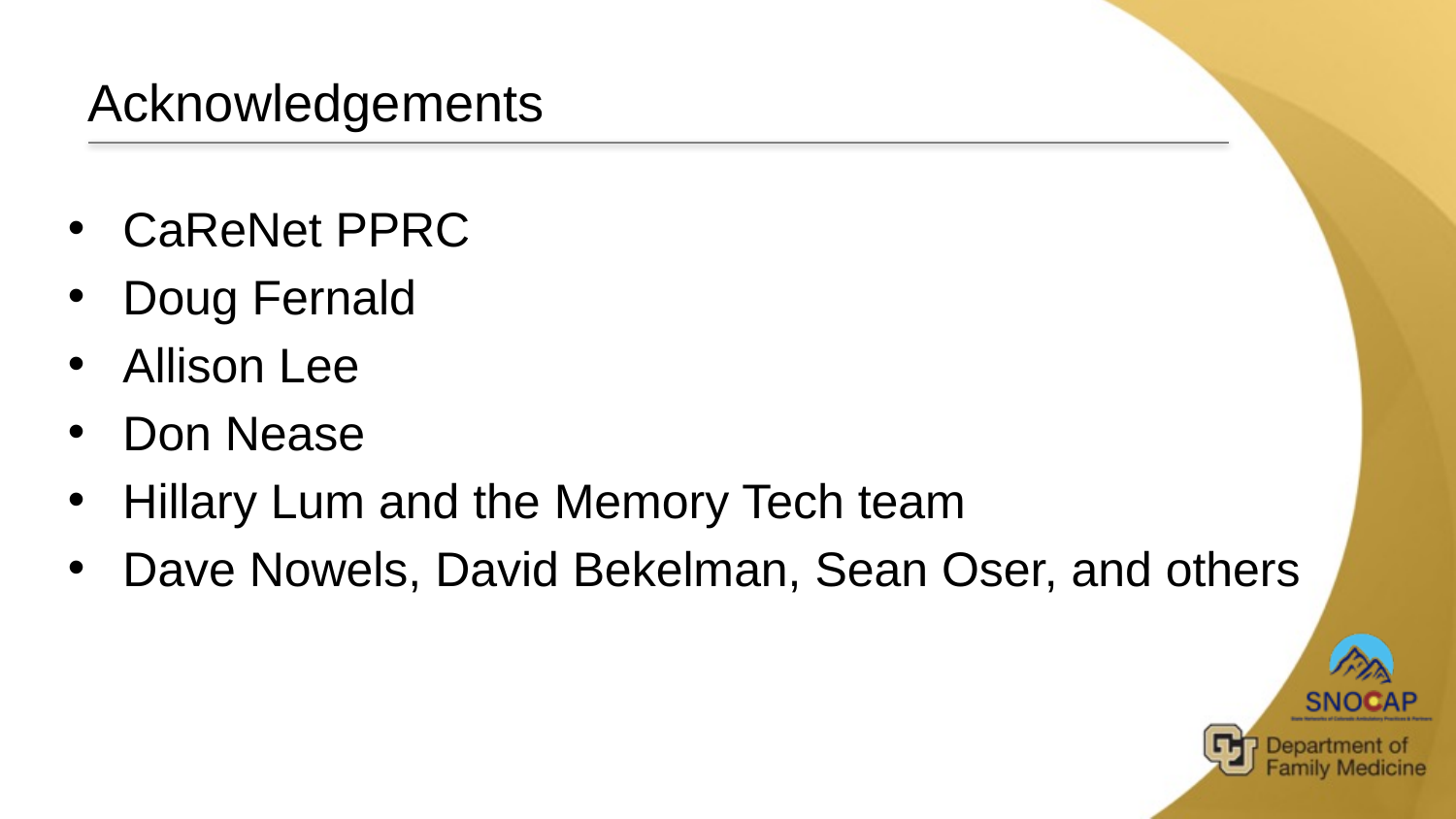

# Acknowledgements
CaReNet PPRC
Doug Fernald
Allison Lee
Don Nease
Hillary Lum and the Memory Tech team
Dave Nowels, David Bekelman, Sean Oser, and others